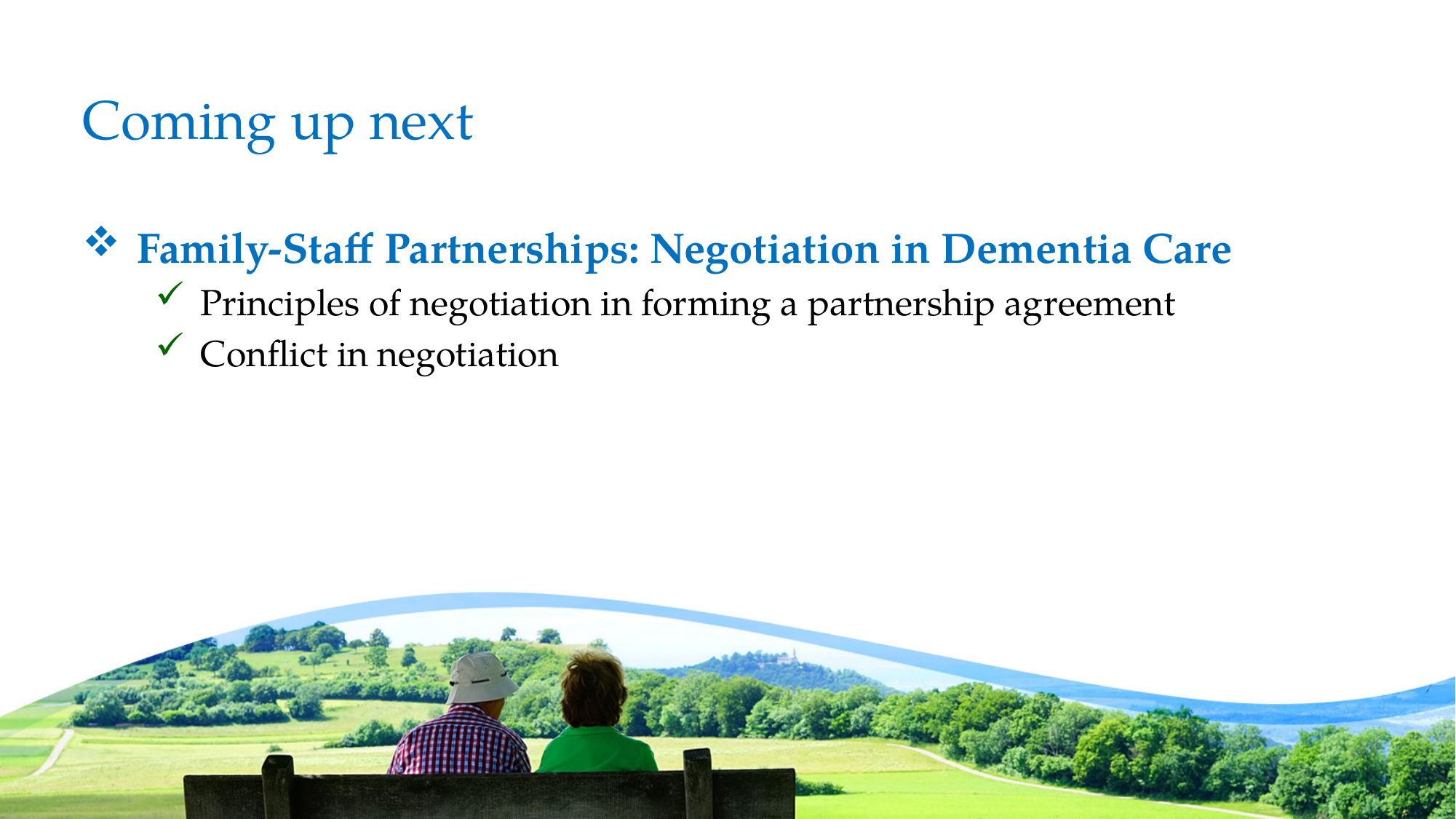

# Coming up next
Family-Staff Partnerships: Negotiation in Dementia Care
Principles of negotiation in forming a partnership agreement
Conflict in negotiation